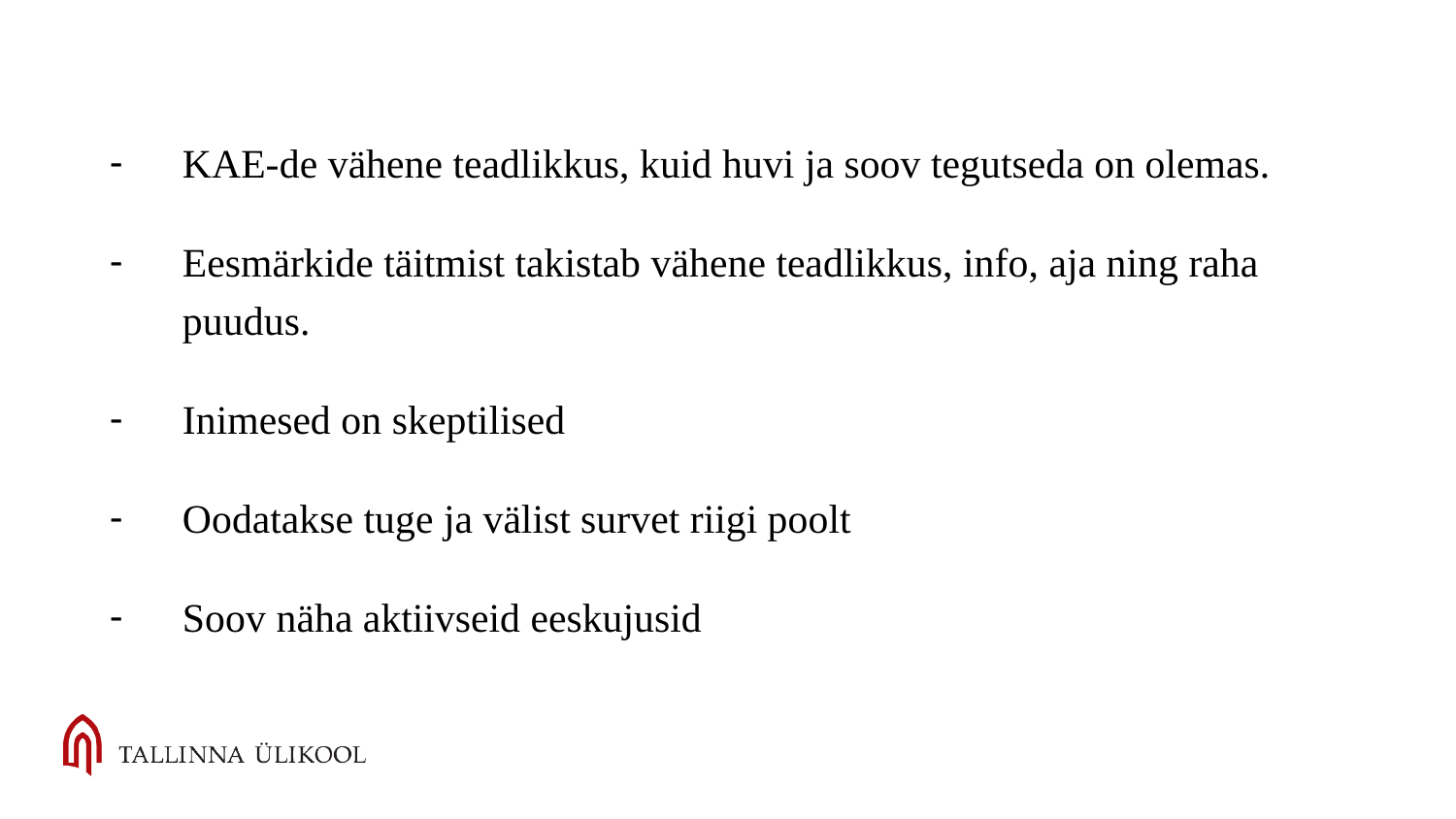

KAE-de vähene teadlikkus, kuid huvi ja soov tegutseda on olemas.

Eesmärkide täitmist takistab vähene teadlikkus, info, aja ning raha puudus.

Inimesed on skeptilised

Oodatakse tuge ja välist survet riigi poolt

Soov näha aktiivseid eeskujusid